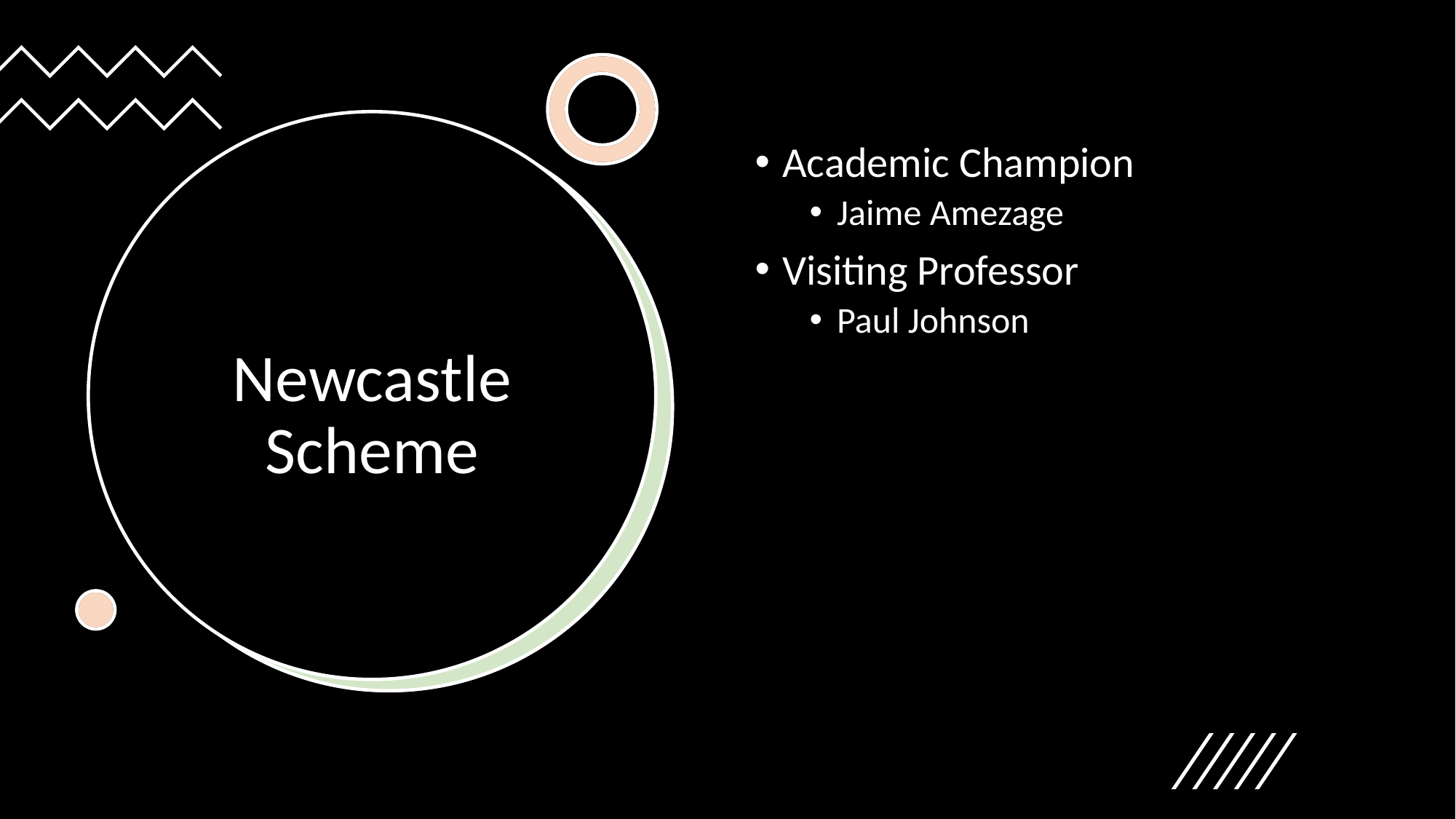

Academic Champion
Jaime Amezage
Visiting Professor
Paul Johnson
# Newcastle Scheme